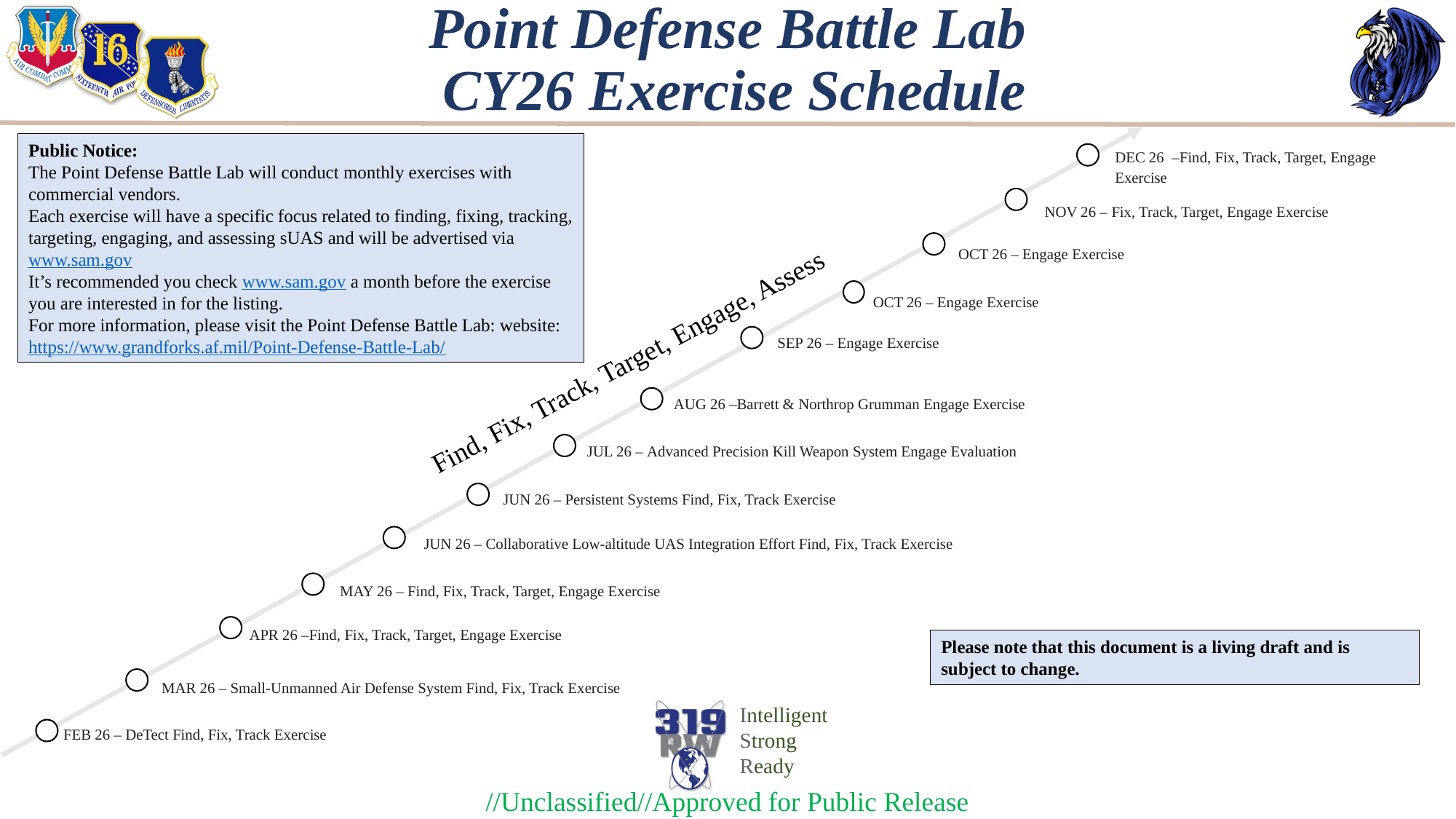

# Point Defense Battle Lab CY26 Exercise Schedule
Public Notice:
The Point Defense Battle Lab will conduct monthly exercises with commercial vendors.
Each exercise will have a specific focus related to finding, fixing, tracking, targeting, engaging, and assessing sUAS and will be advertised via www.sam.gov
It’s recommended you check www.sam.gov a month before the exercise you are interested in for the listing.
For more information, please visit the Point Defense Battle Lab: website: https://www.grandforks.af.mil/Point-Defense-Battle-Lab/

DEC 26  –Find, Fix, Track, Target, Engage Exercise

NOV 26 – Fix, Track, Target, Engage Exercise
Oct 26 – Engage Exercise

Oct 26 – Engage Exercise

SEP 26 – Engage Exercise

Find, Fix, Track, Target, Engage, Assess
aug 26 –Barrett & Northrop Grumman Engage Exercise

JUL 26 – Advanced Precision Kill Weapon System Engage Evaluation

jun 26 – Persistent Systems Find, Fix, Track Exercise

jun 26 – Collaborative Low-altitude UAS Integration Effort Find, Fix, Track Exercise

MAY 26 – Find, Fix, Track, Target, Engage Exercise

APR 26 –Find, Fix, Track, Target, Engage Exercise

Please note that this document is a living draft and is subject to change.

Mar 26 – Small-Unmanned Air Defense System Find, Fix, Track Exercise

Feb 26 – DeTect Find, Fix, Track Exercise

//Unclassified//Approved for Public Release